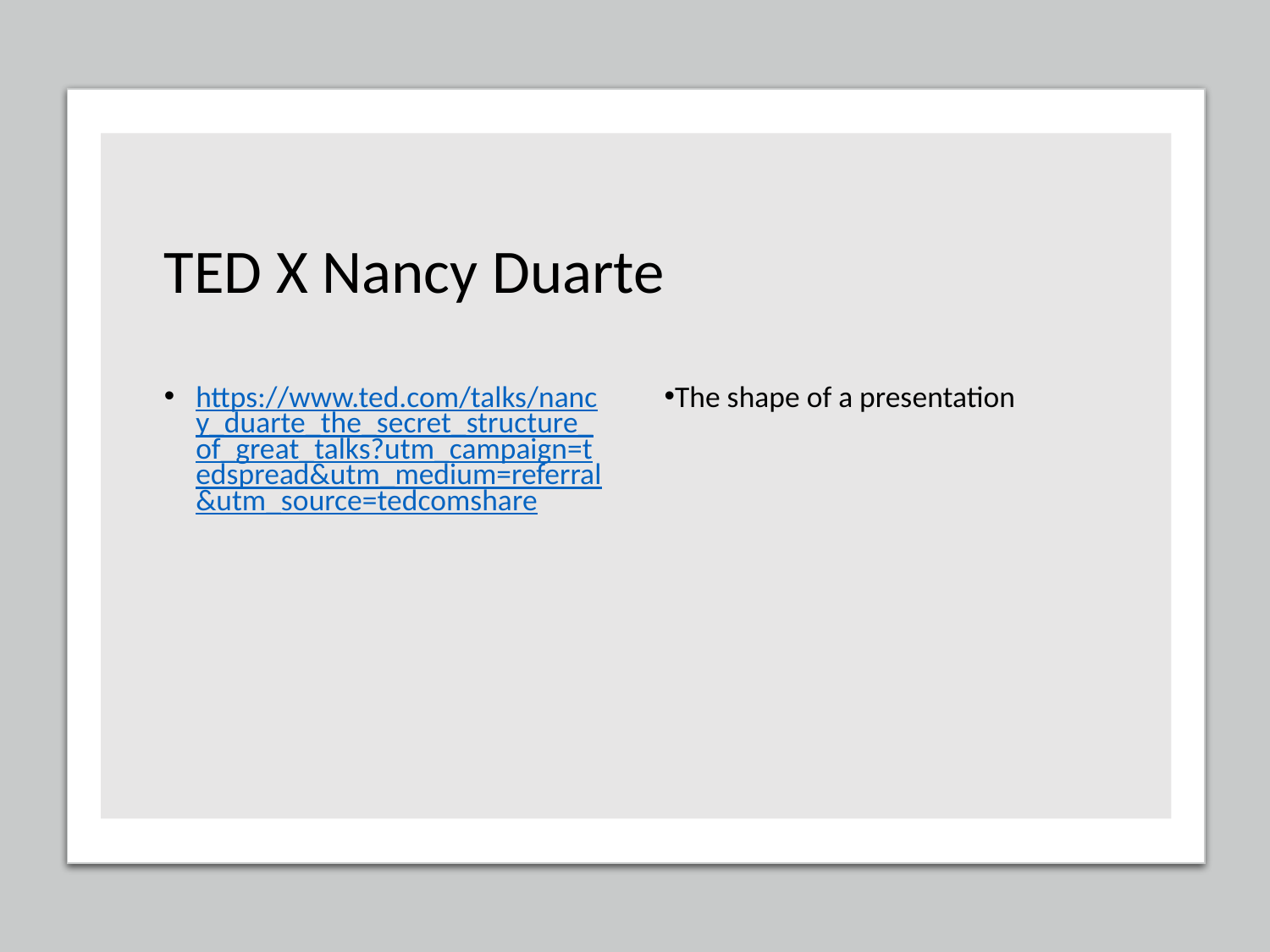

# TED X Nancy Duarte
https://www.ted.com/talks/nancy_duarte_the_secret_structure_of_great_talks?utm_campaign=tedspread&utm_medium=referral&utm_source=tedcomshare
The shape of a presentation